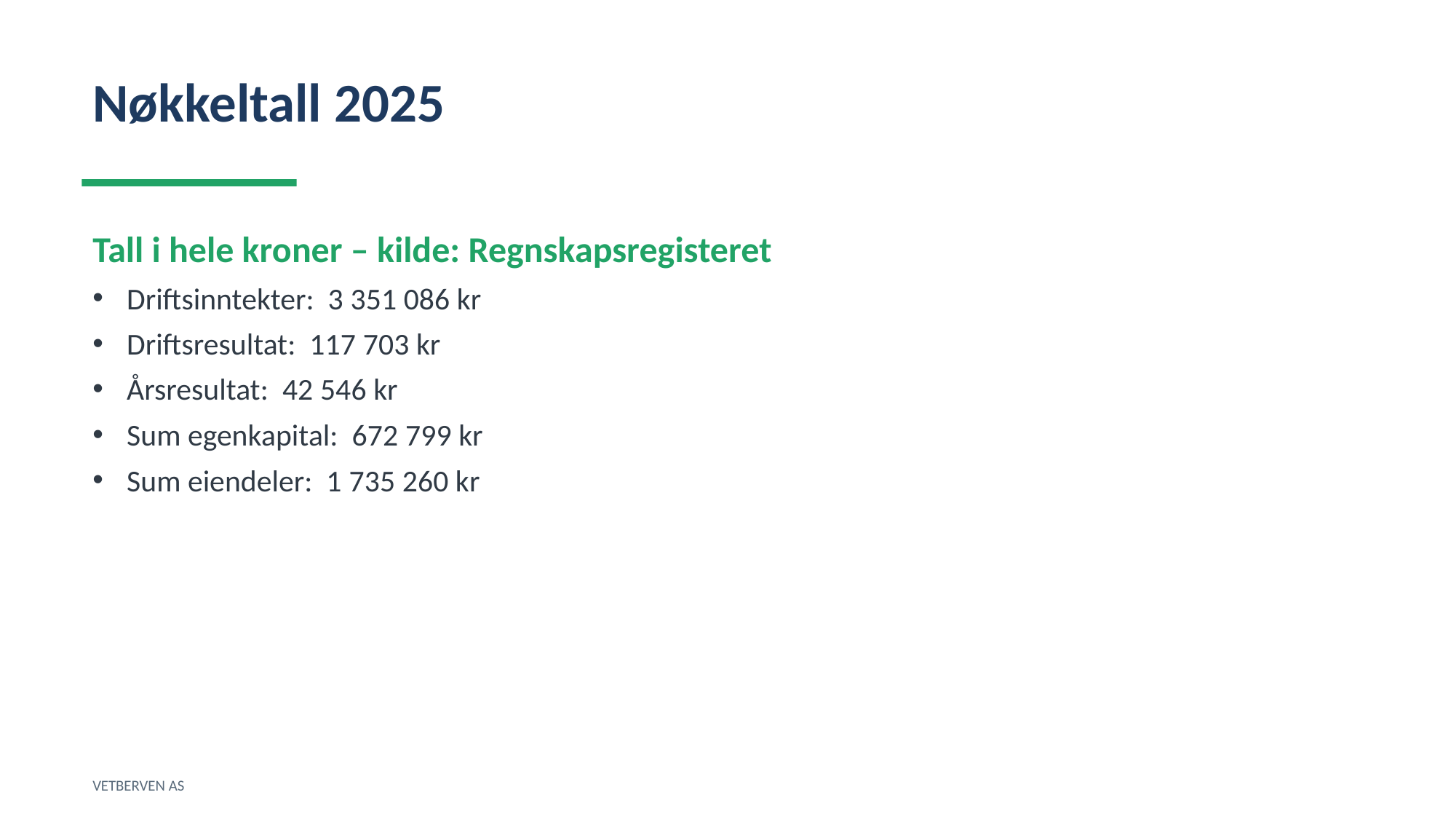

Nøkkeltall 2025

Tall i hele kroner – kilde: Regnskapsregisteret
Driftsinntekter:  3 351 086 kr
Driftsresultat:  117 703 kr
Årsresultat:  42 546 kr
Sum egenkapital:  672 799 kr
Sum eiendeler:  1 735 260 kr
VETBERVEN AS